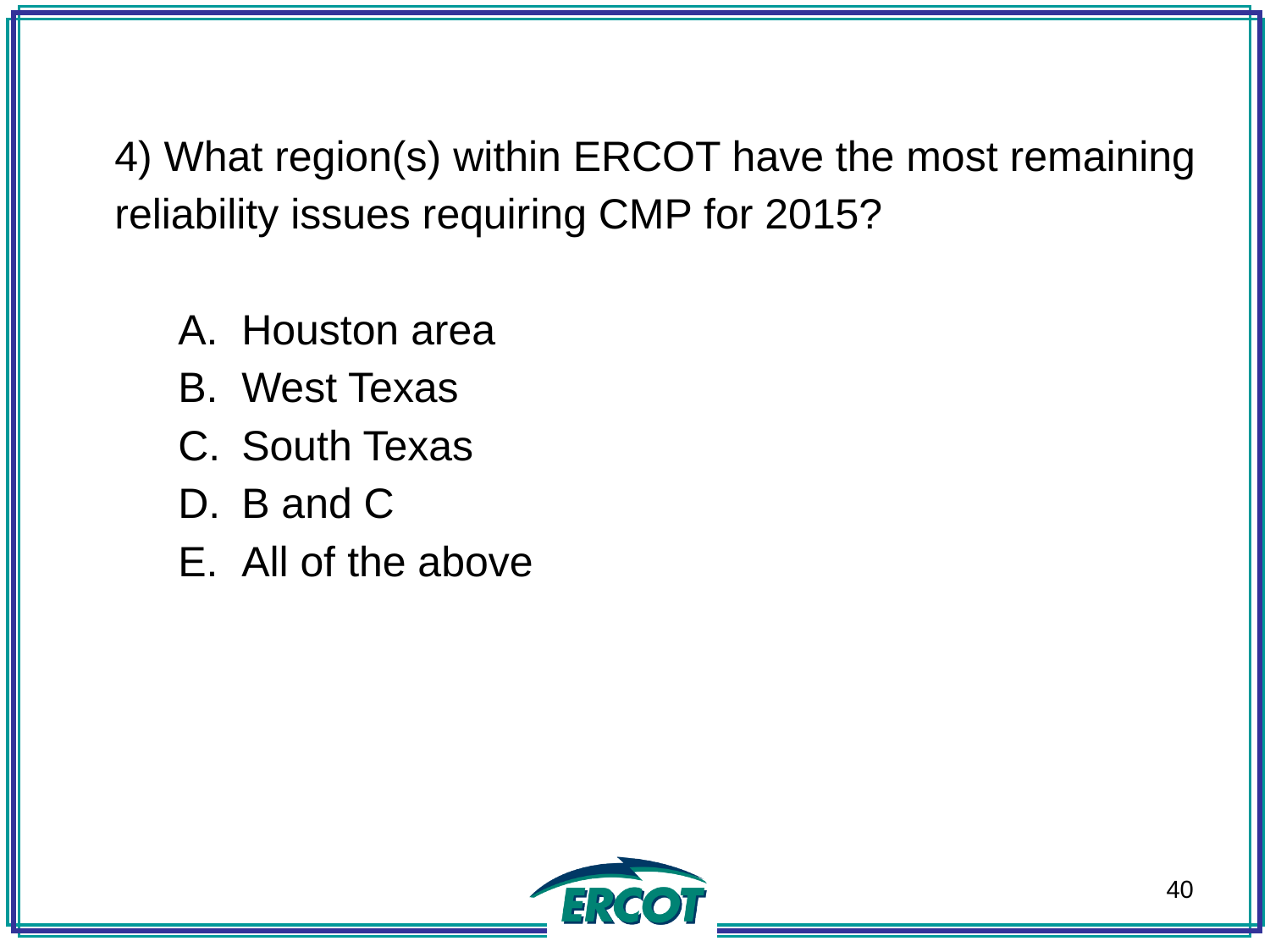

4) What region(s) within ERCOT have the most remaining reliability issues requiring CMP for 2015?

Houston area
West Texas
South Texas
B and C
All of the above

40